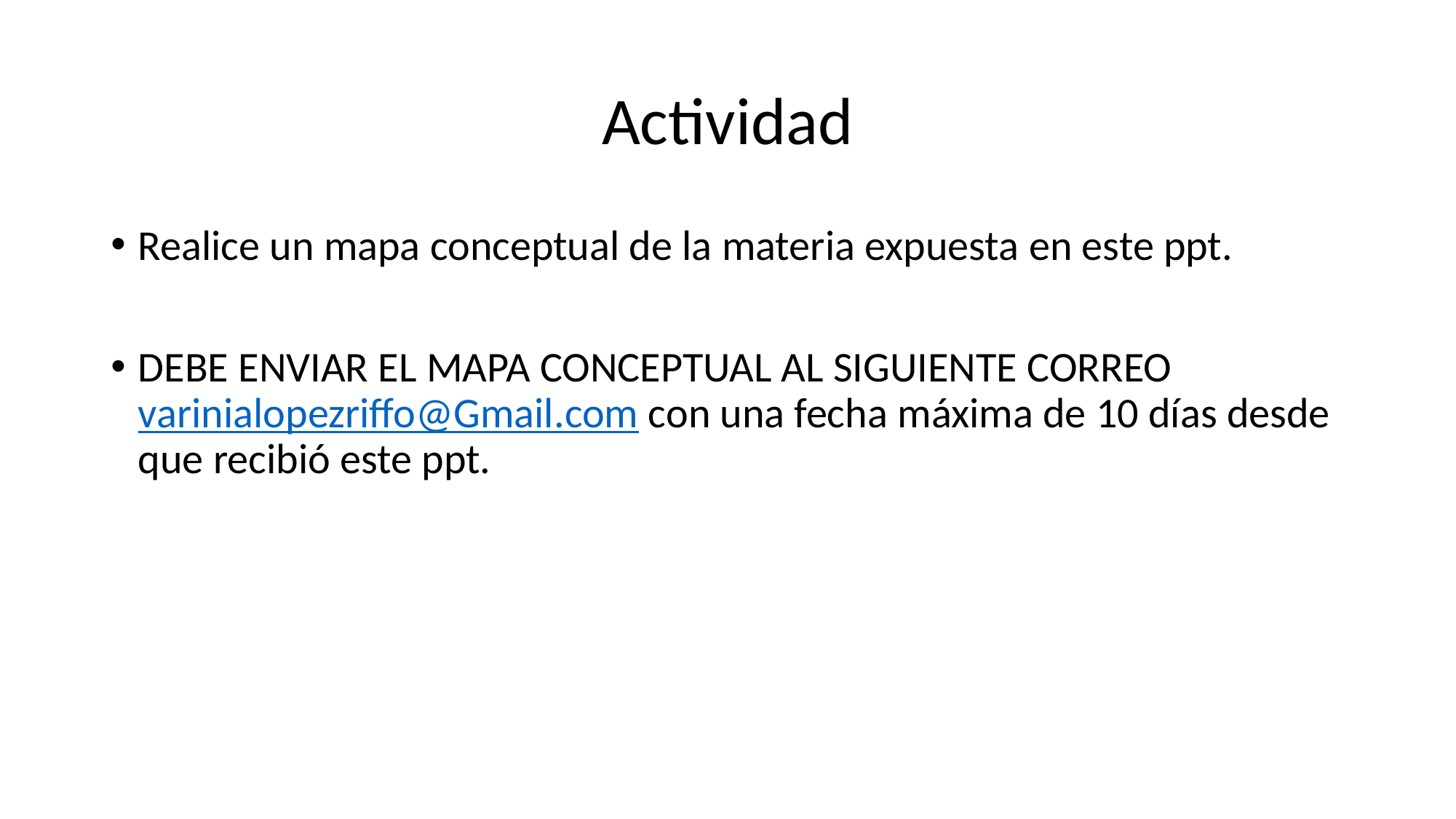

# Actividad
Realice un mapa conceptual de la materia expuesta en este ppt.

DEBE ENVIAR EL MAPA CONCEPTUAL AL SIGUIENTE CORREO varinialopezriffo@Gmail.com con una fecha máxima de 10 días desde que recibió este ppt.